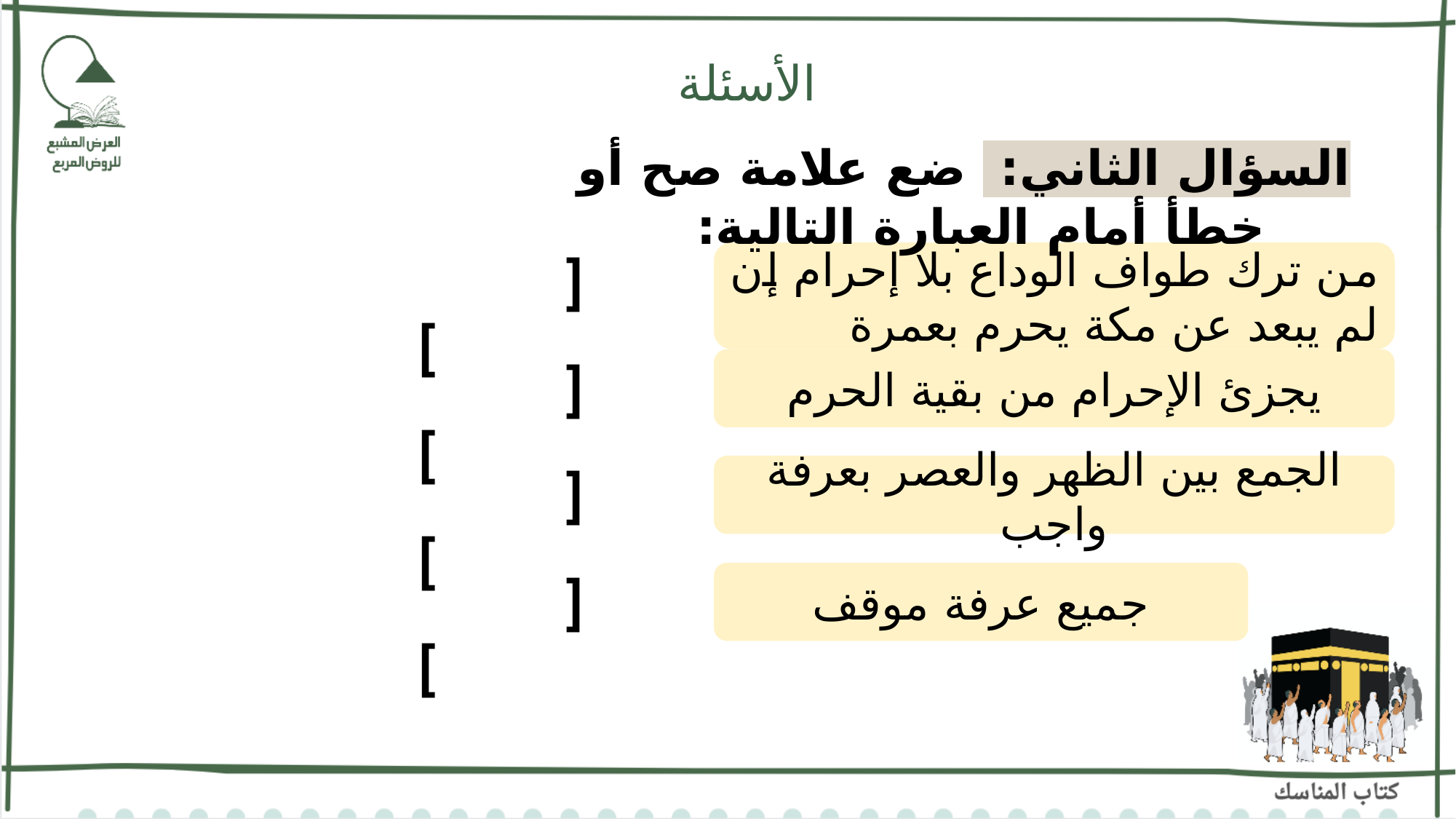

الأسئلة
 السؤال الثاني:  ضع علامة صح أو خطأ أمام العبارة التالية:
من ترك طواف الوداع بلا إحرام إن لم يبعد عن مكة يحرم بعمرة
[                      ]
يجزئ الإحرام من بقية الحرم
[                      ]
الجمع بين الظهر والعصر بعرفة واجب
[                      ]
جميع عرفة موقف
[                      ]